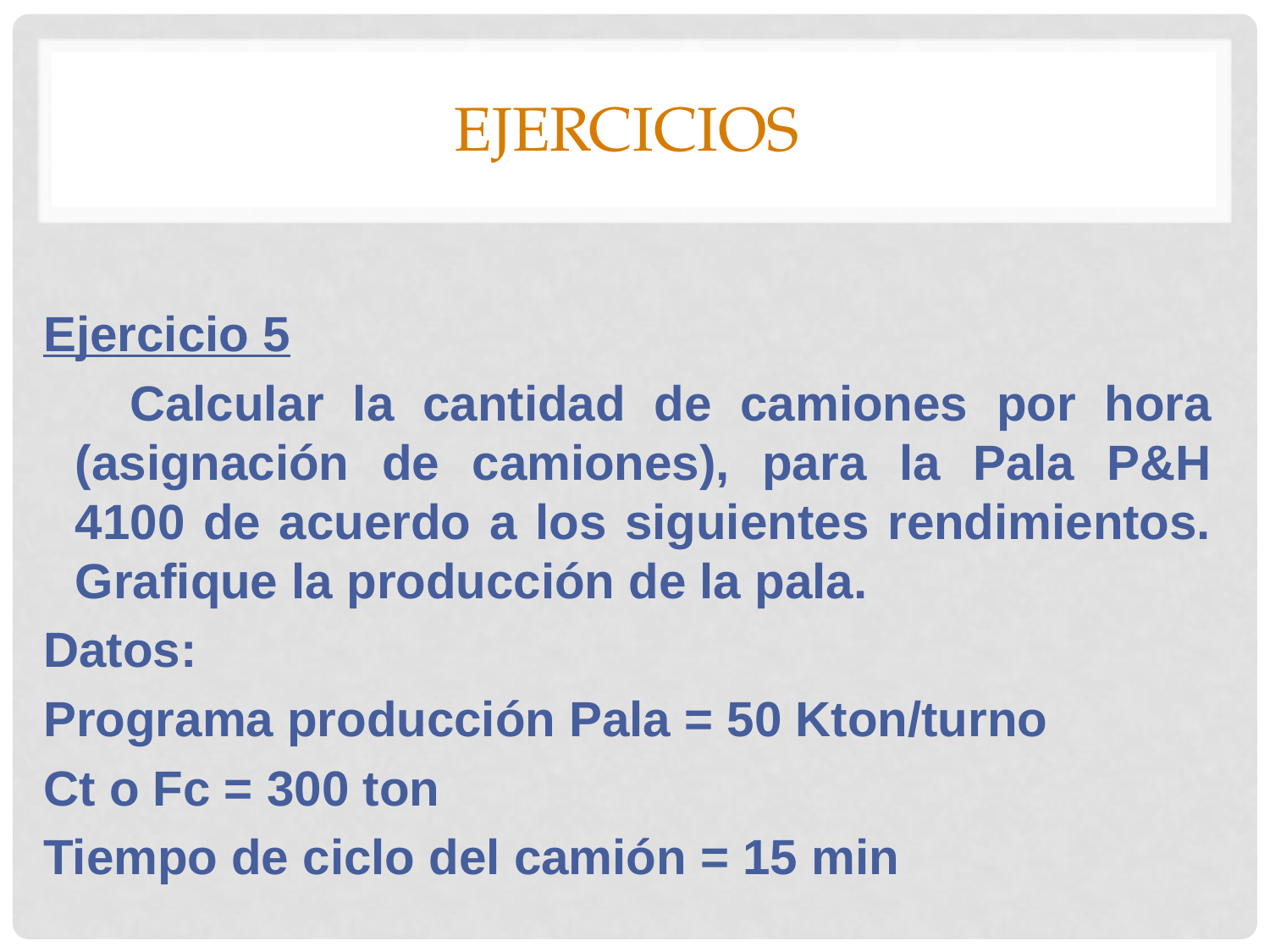

# EJERCICIOS
Ejercicio 5
   Calcular la cantidad de camiones por hora (asignación de camiones), para la Pala P&H 4100 de acuerdo a los siguientes rendimientos. Grafique la producción de la pala.
Datos:
Programa producción Pala = 50 Kton/turno
Ct o Fc = 300 ton
Tiempo de ciclo del camión = 15 min